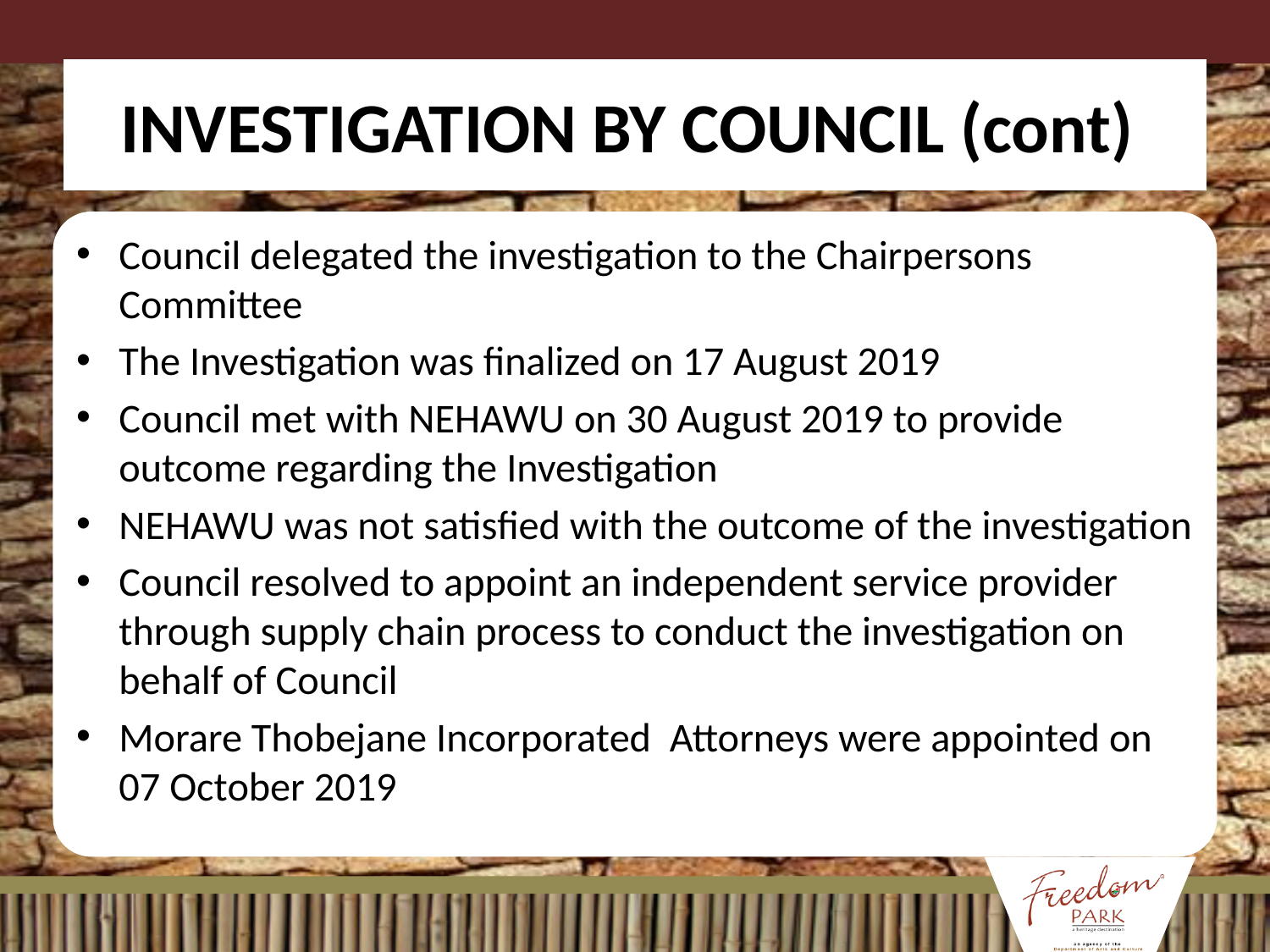

# INVESTIGATION BY COUNCIL (cont)
Council delegated the investigation to the Chairpersons Committee
The Investigation was finalized on 17 August 2019
Council met with NEHAWU on 30 August 2019 to provide outcome regarding the Investigation
NEHAWU was not satisfied with the outcome of the investigation
Council resolved to appoint an independent service provider through supply chain process to conduct the investigation on behalf of Council
Morare Thobejane Incorporated  Attorneys were appointed on 07 October 2019